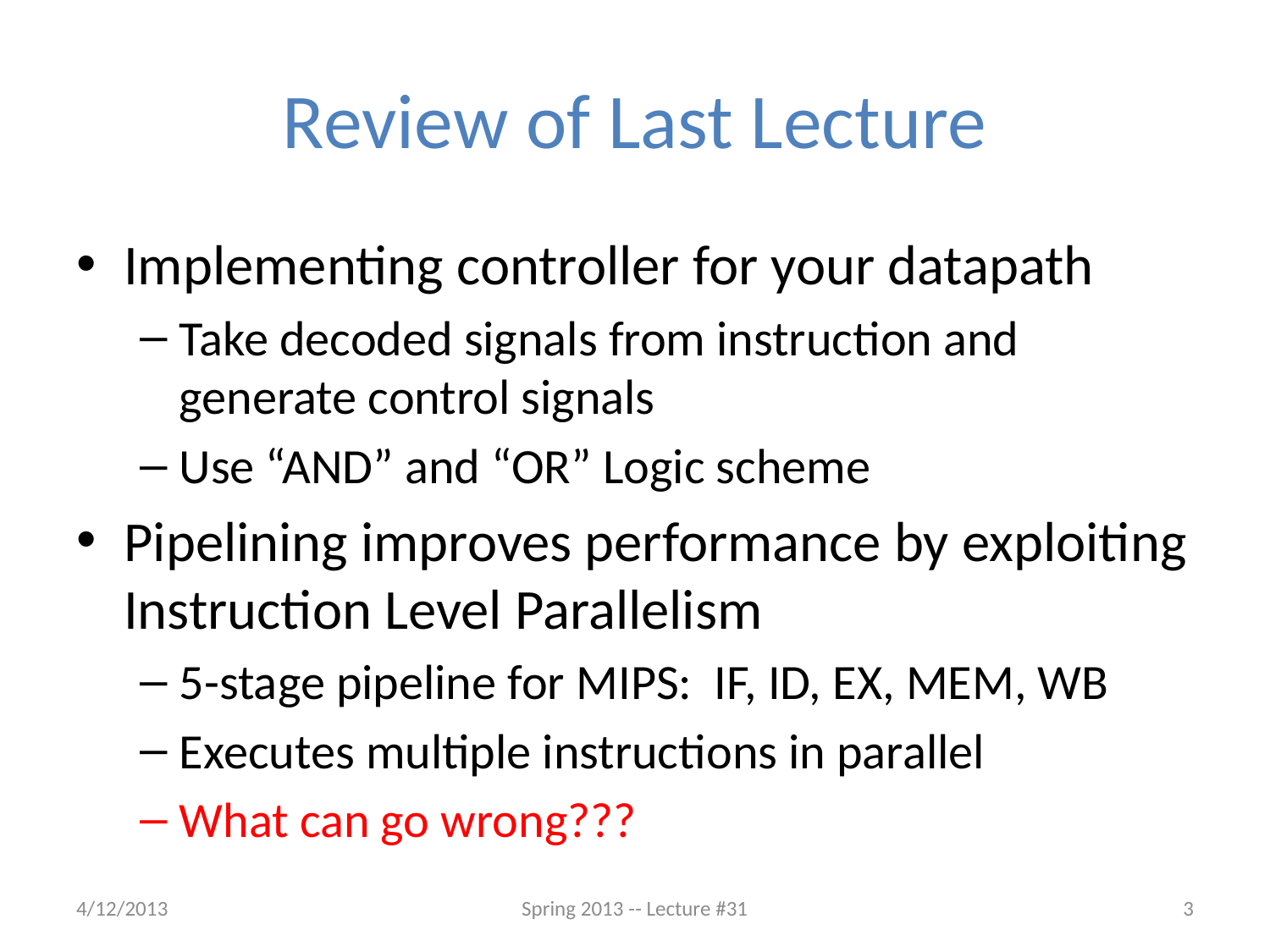

# Review of Last Lecture
Implementing controller for your datapath
Take decoded signals from instruction and generate control signals
Use “AND” and “OR” Logic scheme
Pipelining improves performance by exploiting Instruction Level Parallelism
5-stage pipeline for MIPS:  IF, ID, EX, MEM, WB
Executes multiple instructions in parallel
What can go wrong???

4/12/2013
Spring 2013 -- Lecture #31
3